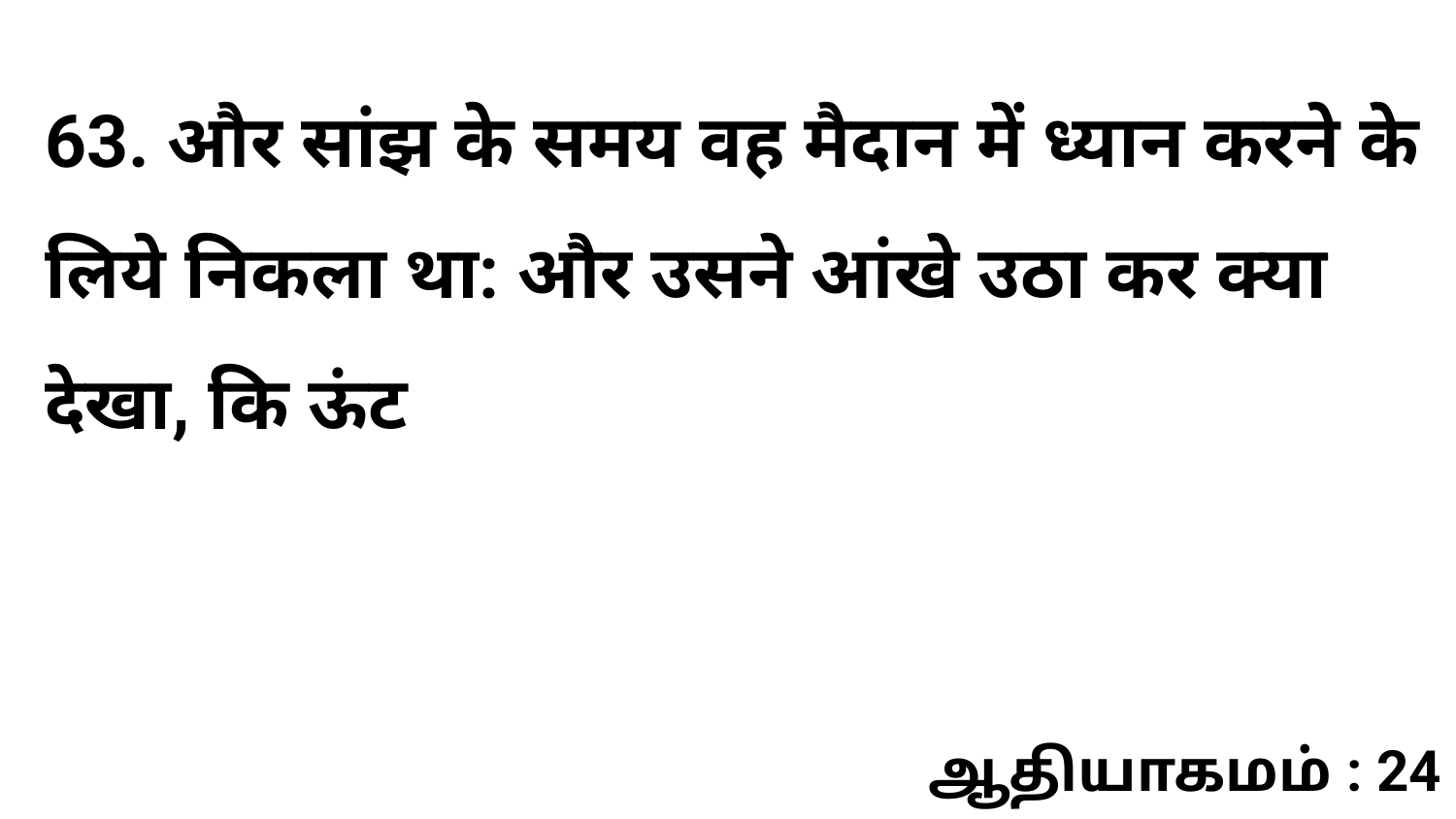

63. और सांझ के समय वह मैदान में ध्यान करने के लिये निकला था: और उसने आंखे उठा कर क्या देखा, कि ऊंट
ஆதியாகமம் : 24